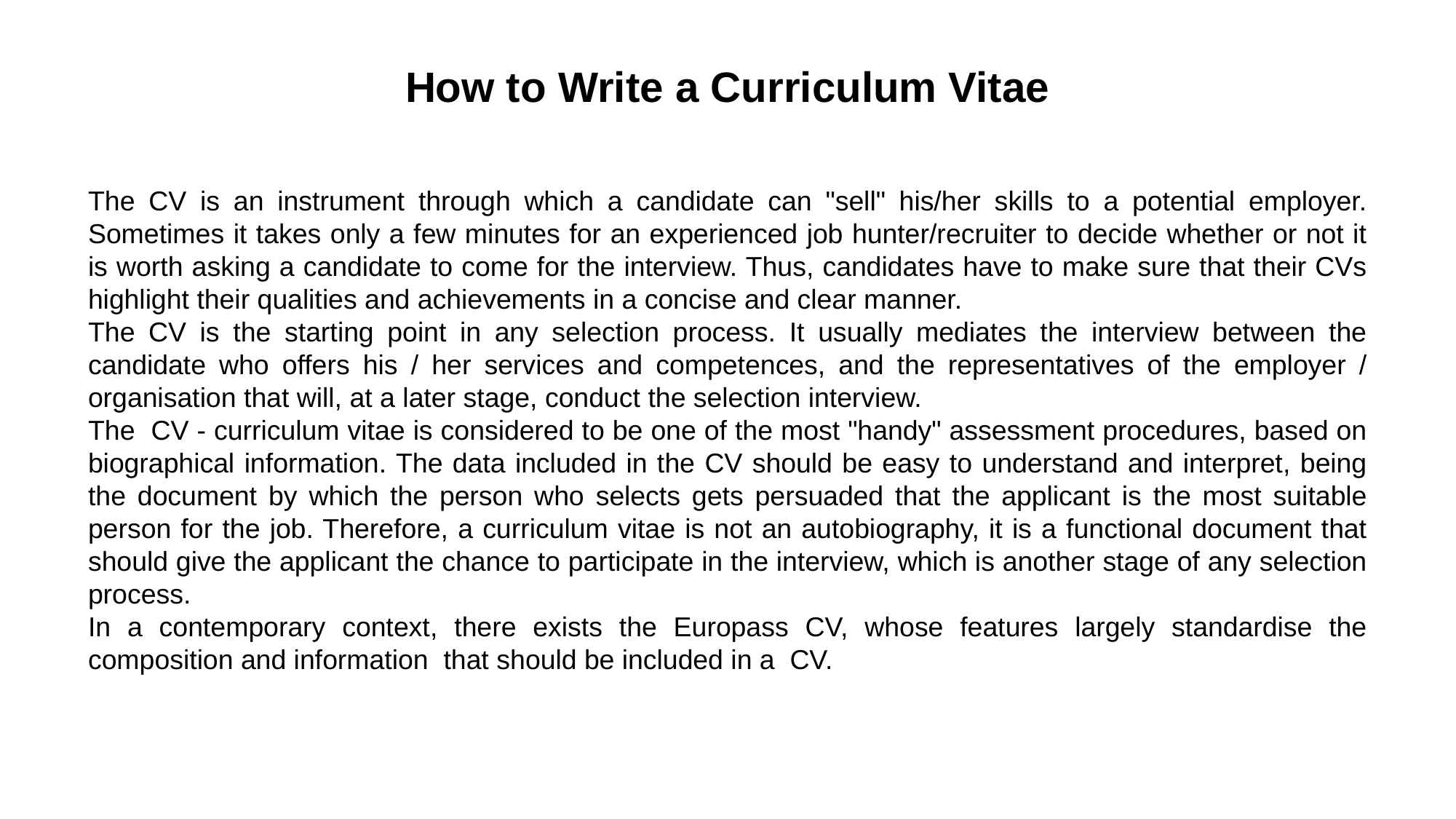

How to Write a Curriculum Vitae

The CV is an instrument through which a candidate can "sell" his/her skills to a potential employer. Sometimes it takes only a few minutes for an experienced job hunter/recruiter to decide whether or not it is worth asking a candidate to come for the interview. Thus, candidates have to make sure that their CVs highlight their qualities and achievements in a concise and clear manner.
The CV is the starting point in any selection process. It usually mediates the interview between the candidate who offers his / her services and competences, and the representatives of the employer / organisation that will, at a later stage, conduct the selection interview.
The  CV - curriculum vitae is considered to be one of the most "handy" assessment procedures, based on biographical information. The data included in the CV should be easy to understand and interpret, being the document by which the person who selects gets persuaded that the applicant is the most suitable person for the job. Therefore, a curriculum vitae is not an autobiography, it is a functional document that should give the applicant the chance to participate in the interview, which is another stage of any selection process.
In a contemporary context, there exists the Europass CV, whose features largely standardise the composition and information  that should be included in a  CV.